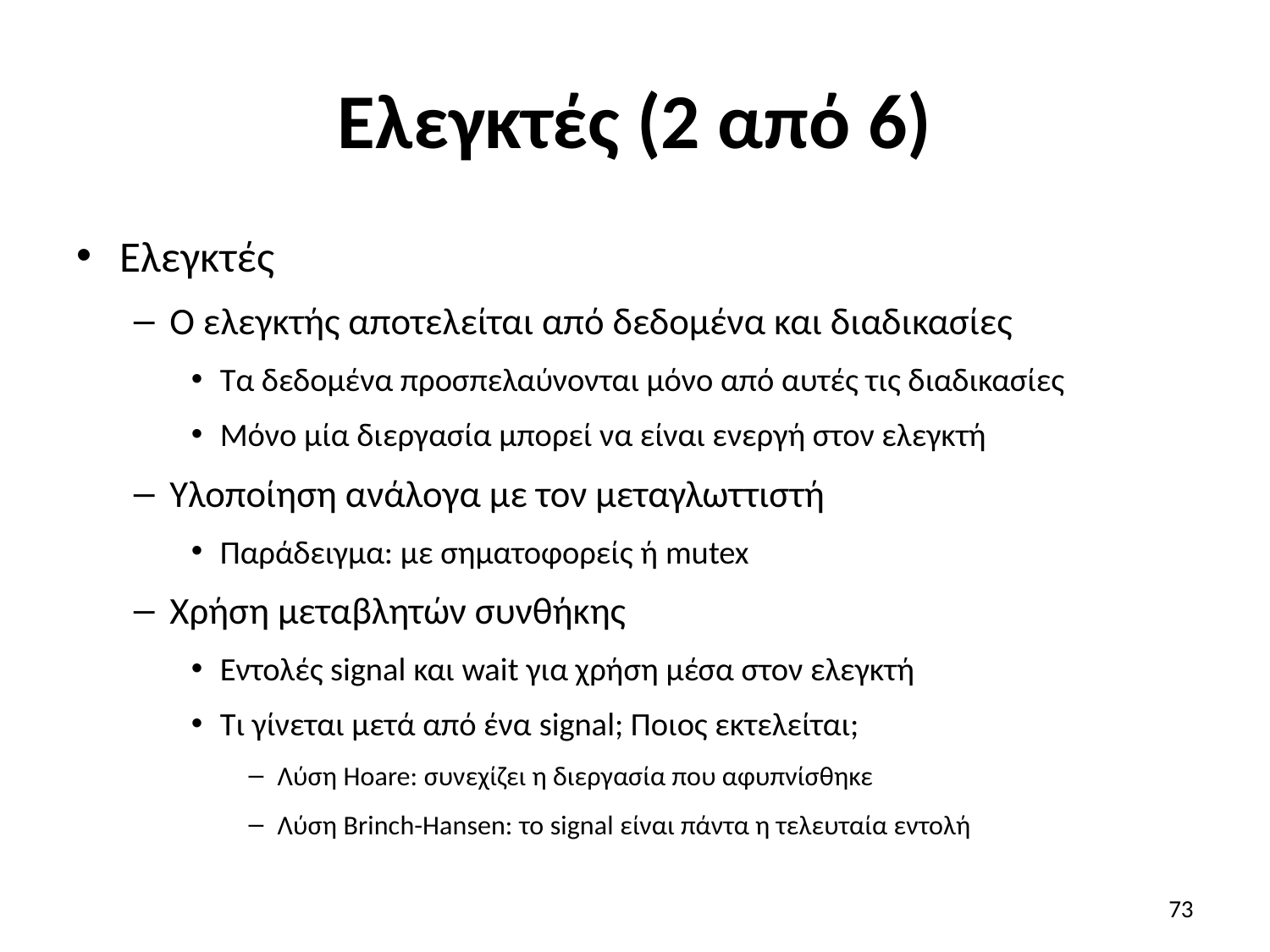

# Ελεγκτές (2 από 6)
Ελεγκτές
Ο ελεγκτής αποτελείται από δεδομένα και διαδικασίες
Τα δεδομένα προσπελαύνονται μόνο από αυτές τις διαδικασίες
Μόνο μία διεργασία μπορεί να είναι ενεργή στον ελεγκτή
Υλοποίηση ανάλογα με τον μεταγλωττιστή
Παράδειγμα: με σηματοφορείς ή mutex
Χρήση μεταβλητών συνθήκης
Εντολές signal και wait για χρήση μέσα στον ελεγκτή
Τι γίνεται μετά από ένα signal; Ποιος εκτελείται;
Λύση Hoare: συνεχίζει η διεργασία που αφυπνίσθηκε
Λύση Brinch-Hansen: το signal είναι πάντα η τελευταία εντολή
73